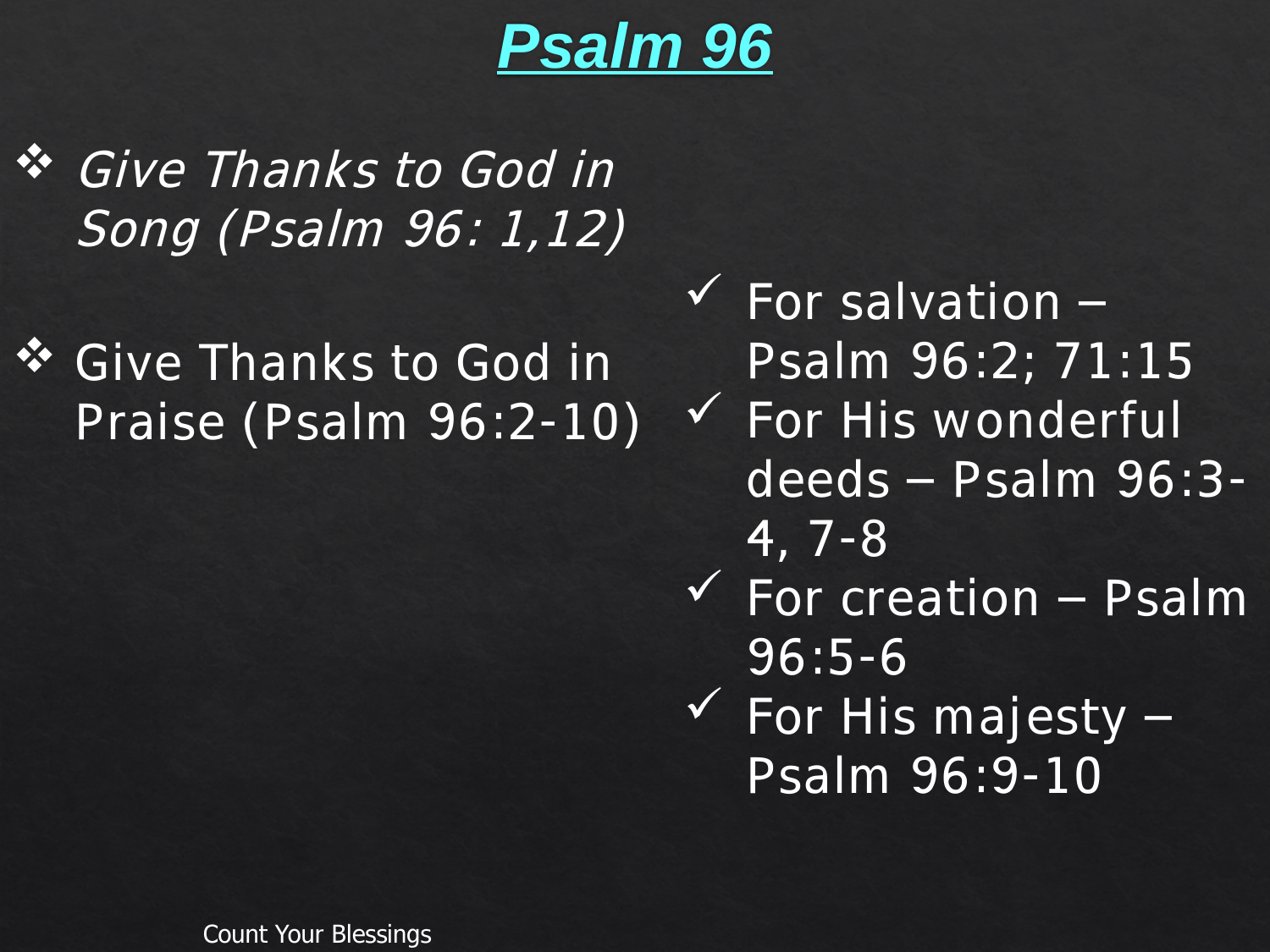

# Psalm 96
Give Thanks to God in Song (Psalm 96: 1,12)
For salvation – Psalm 96:2; 71:15
For His wonderful deeds – Psalm 96:3-4, 7-8
For creation – Psalm 96:5-6
For His majesty – Psalm 96:9-10
Give Thanks to God in Praise (Psalm 96:2-10)
Count Your Blessings